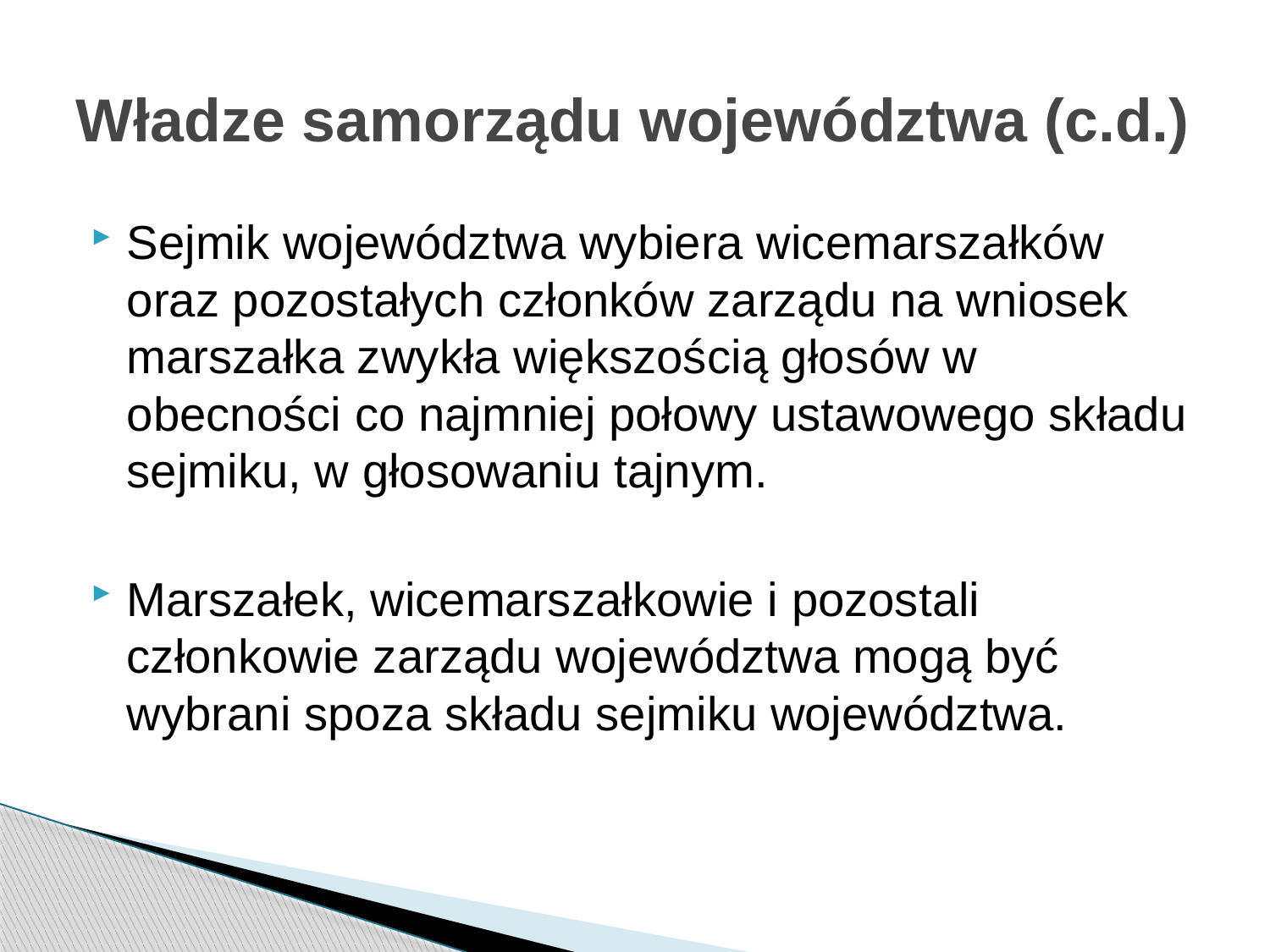

# Władze samorządu województwa (c.d.)
Sejmik województwa wybiera wicemarszałków oraz pozostałych członków zarządu na wniosek marszałka zwykła większością głosów w obecności co najmniej połowy ustawowego składu sejmiku, w głosowaniu tajnym.

Marszałek, wicemarszałkowie i pozostali członkowie zarządu województwa mogą być wybrani spoza składu sejmiku województwa.